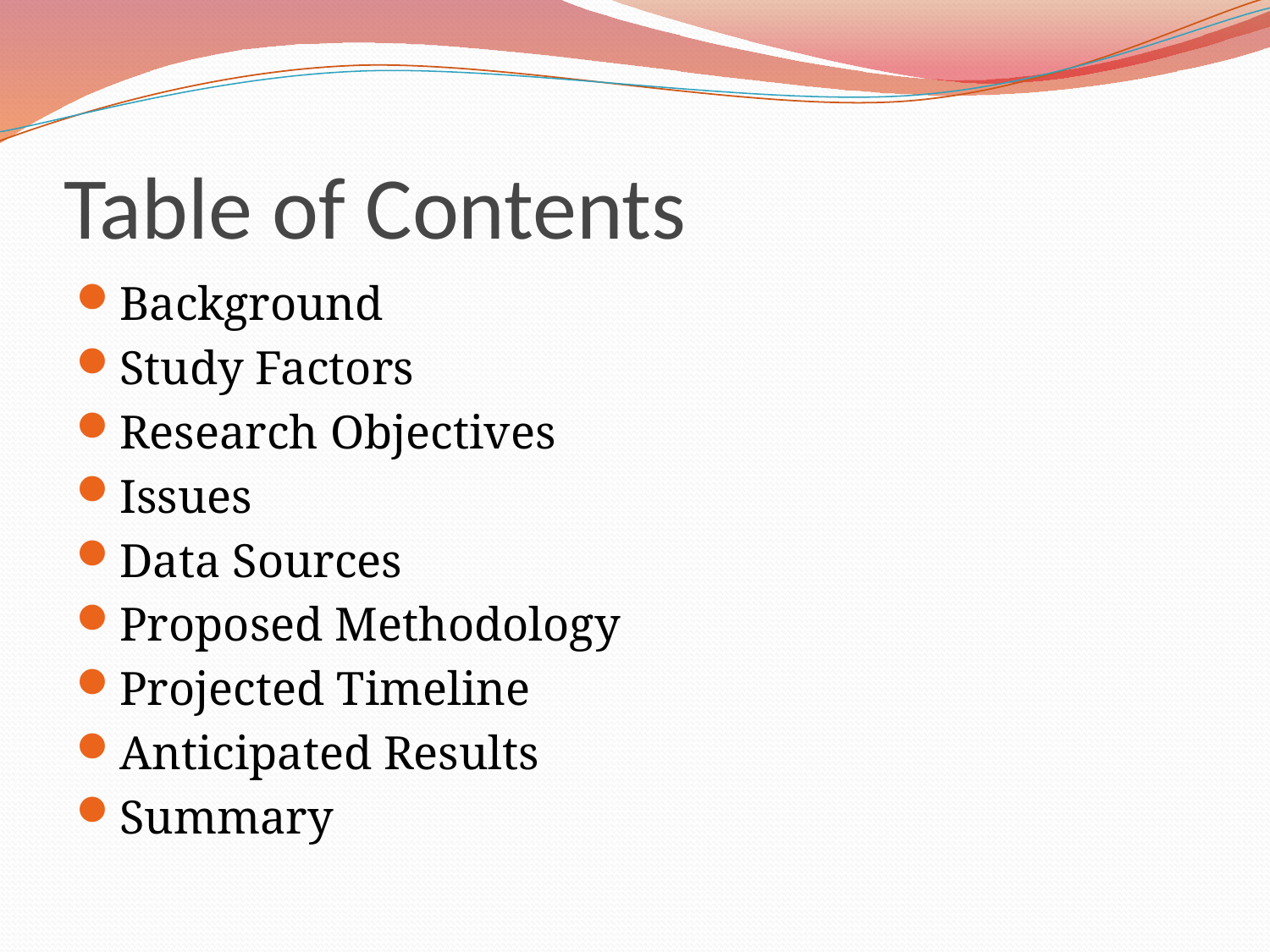

# Table of Contents
Background
Study Factors
Research Objectives
Issues
Data Sources
Proposed Methodology
Projected Timeline
Anticipated Results
Summary